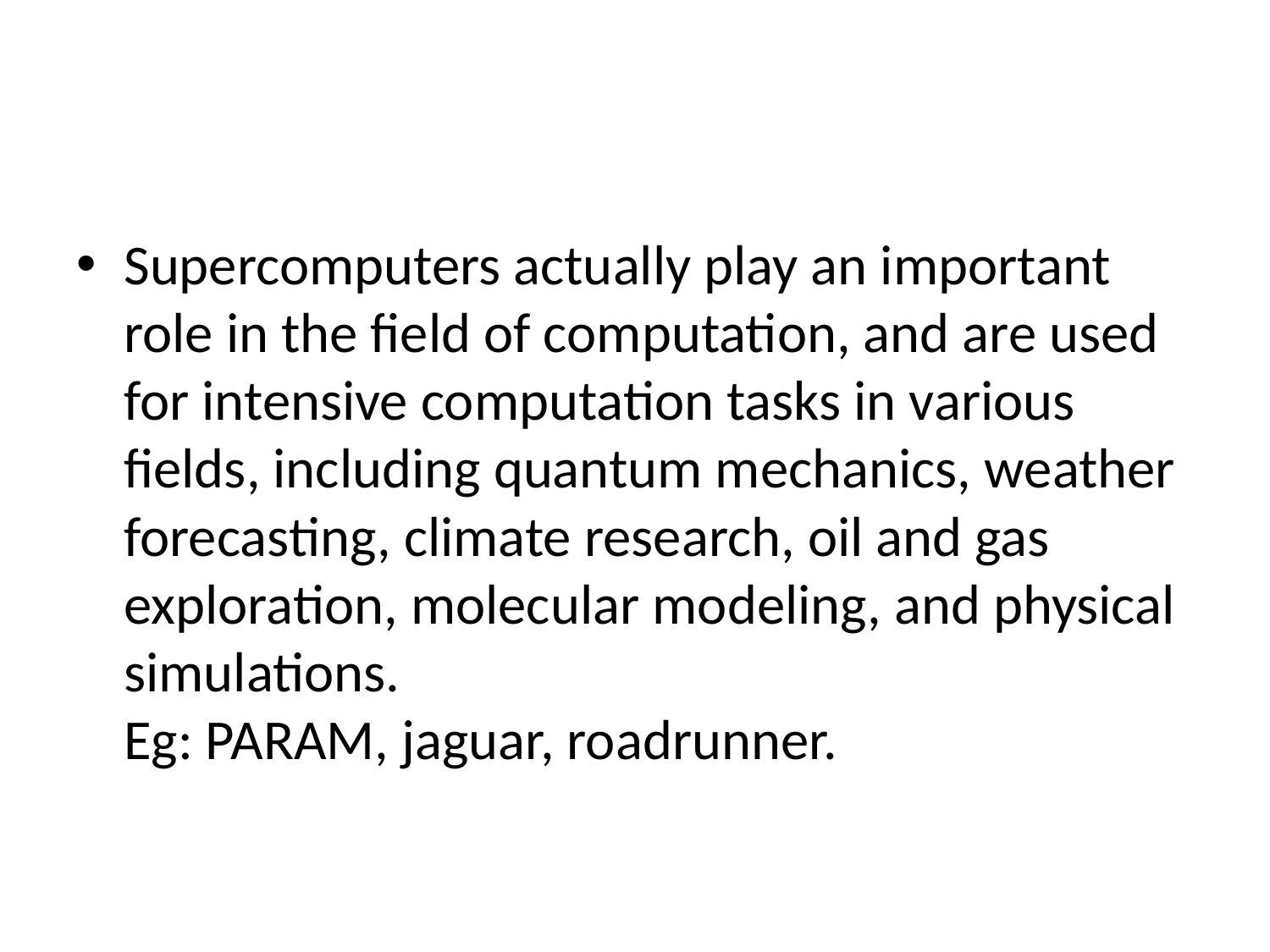

#
Supercomputers actually play an important role in the field of computation, and are used for intensive computation tasks in various fields, including quantum mechanics, weather forecasting, climate research, oil and gas exploration, molecular modeling, and physical simulations.
Eg: PARAM, jaguar, roadrunner.